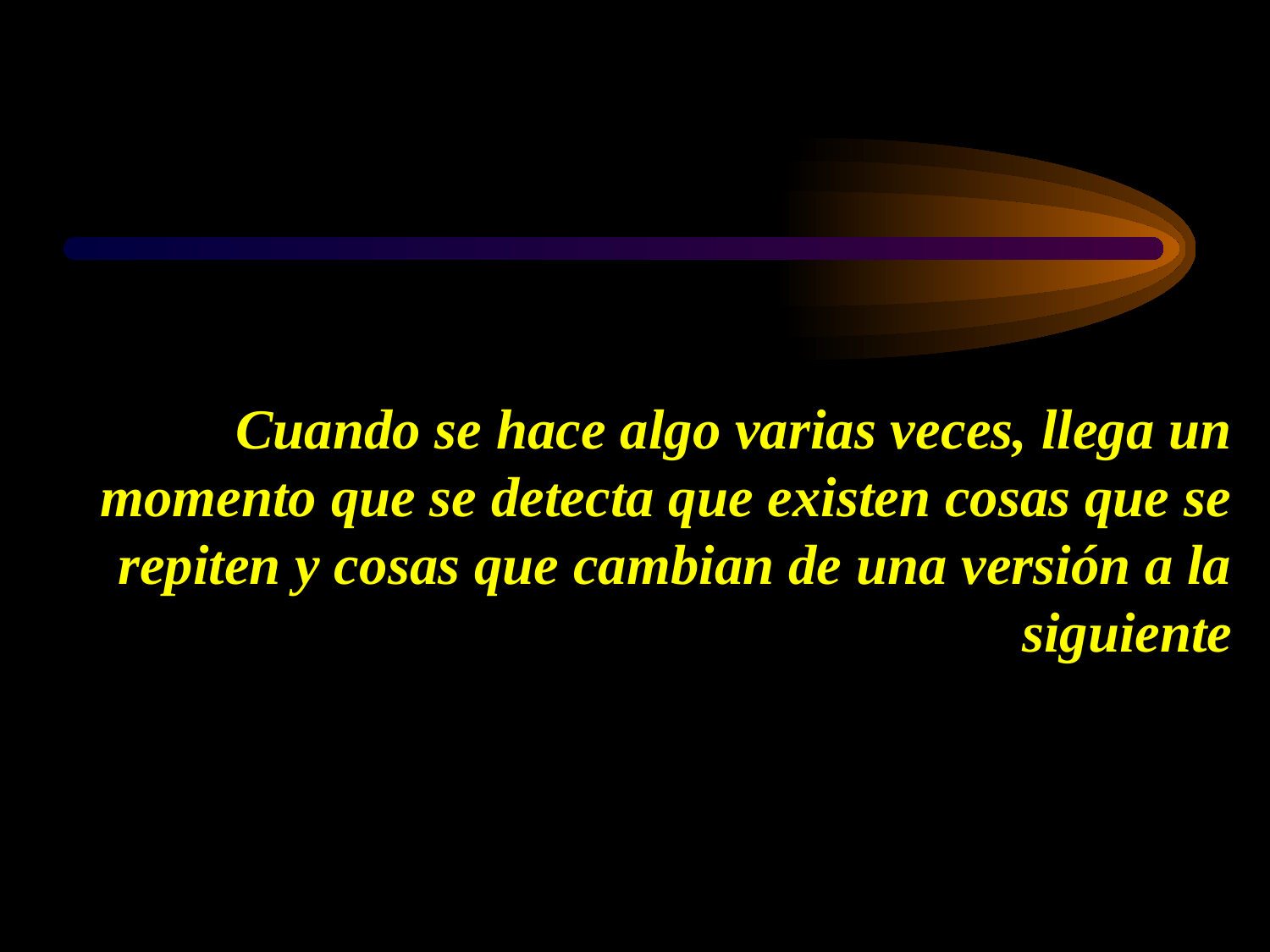

Cuando se hace algo varias veces, llega un momento que se detecta que existen cosas que se repiten y cosas que cambian de una versión a la siguiente